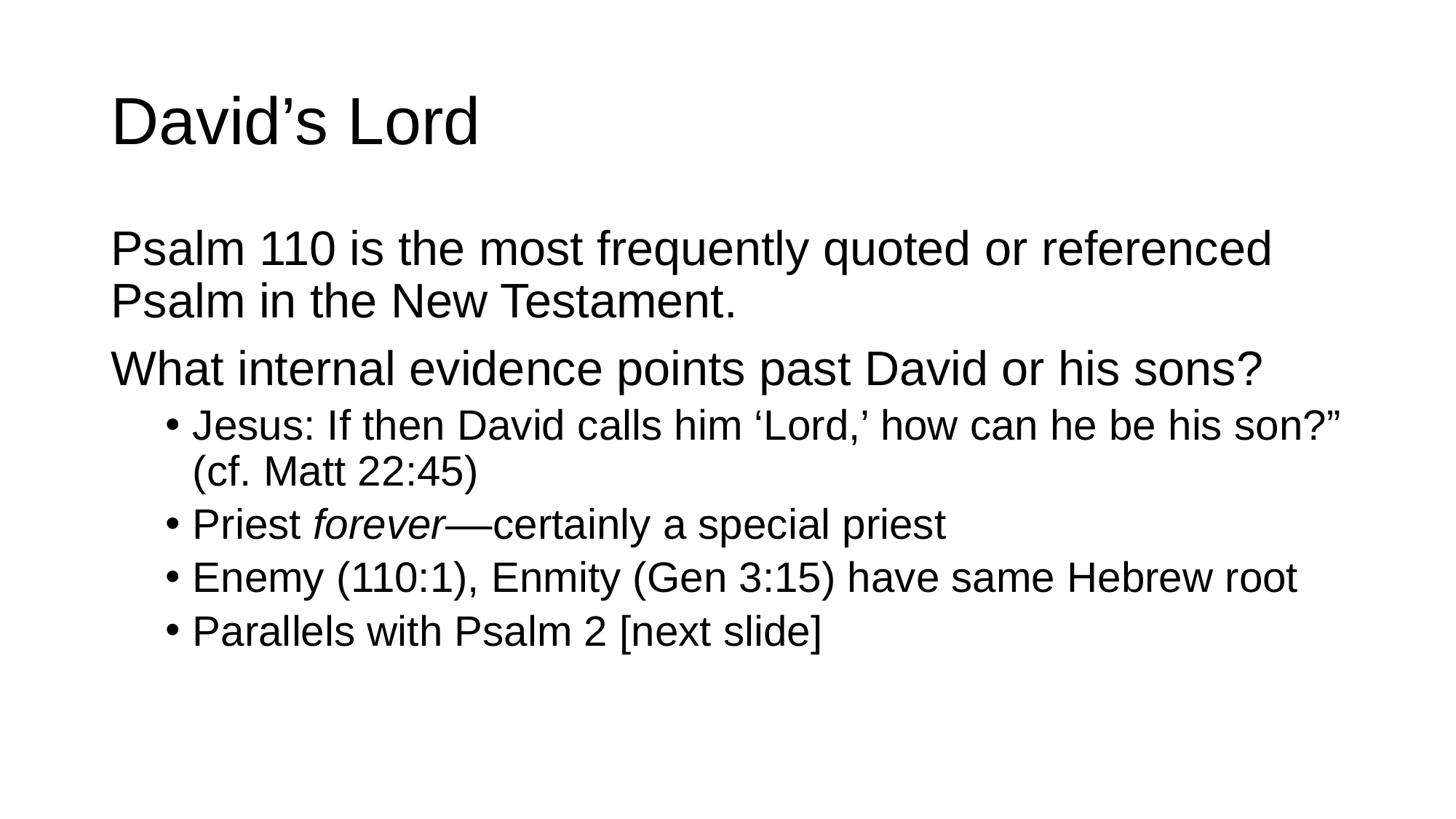

# David’s Lord
Psalm 110 is the most frequently quoted or referenced Psalm in the New Testament.
What internal evidence points past David or his sons?
Jesus: If then David calls him ‘Lord,’ how can he be his son?” (cf. Matt 22:45)
Priest forever––certainly a special priest
Enemy (110:1), Enmity (Gen 3:15) have same Hebrew root
Parallels with Psalm 2 [next slide]